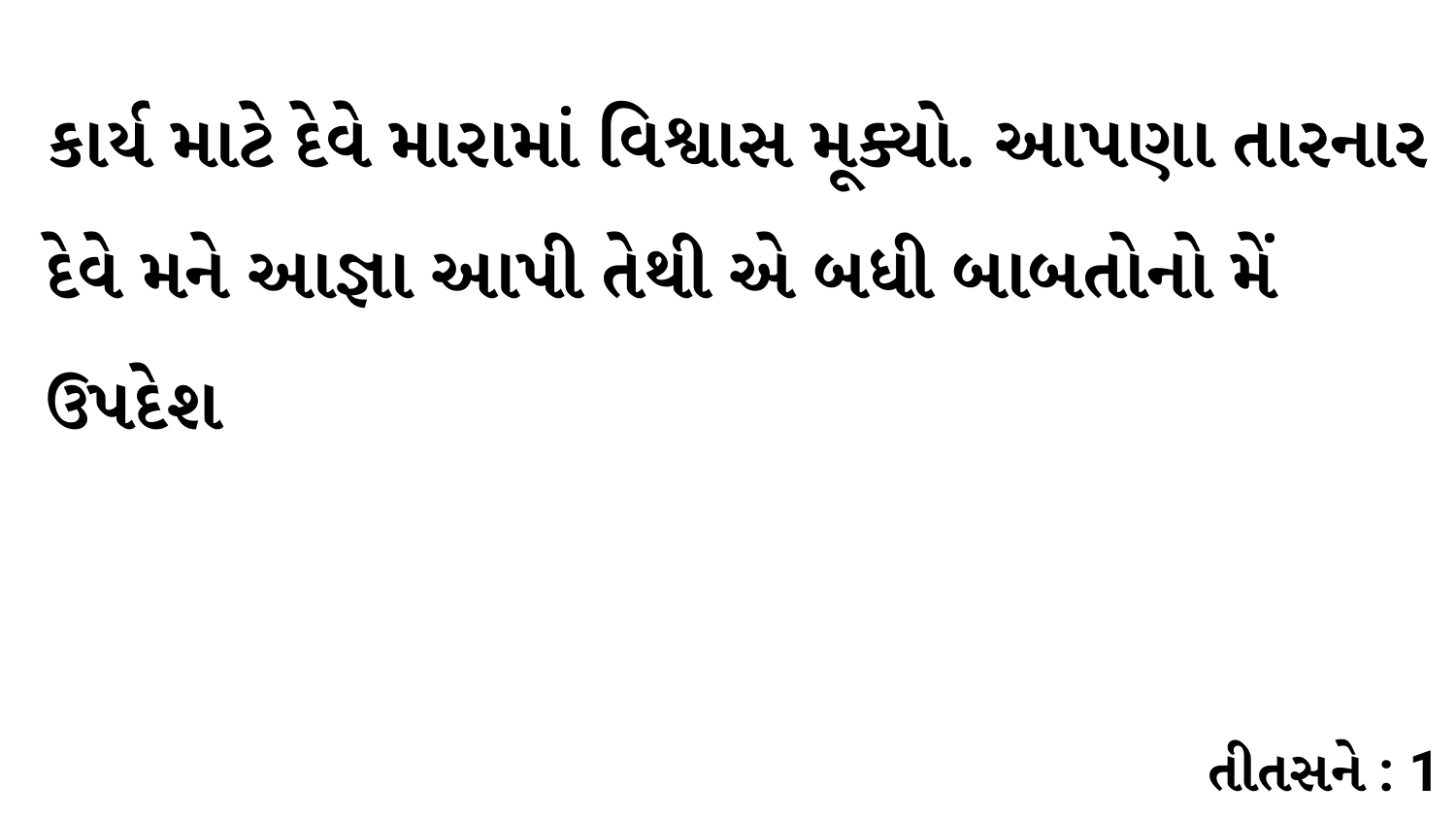

કાર્ય માટે દેવે મારામાં વિશ્વાસ મૂક્યો. આપણા તારનાર દેવે મને આજ્ઞા આપી તેથી એ બધી બાબતોનો મેં ઉપદેશ
તીતસને : 1